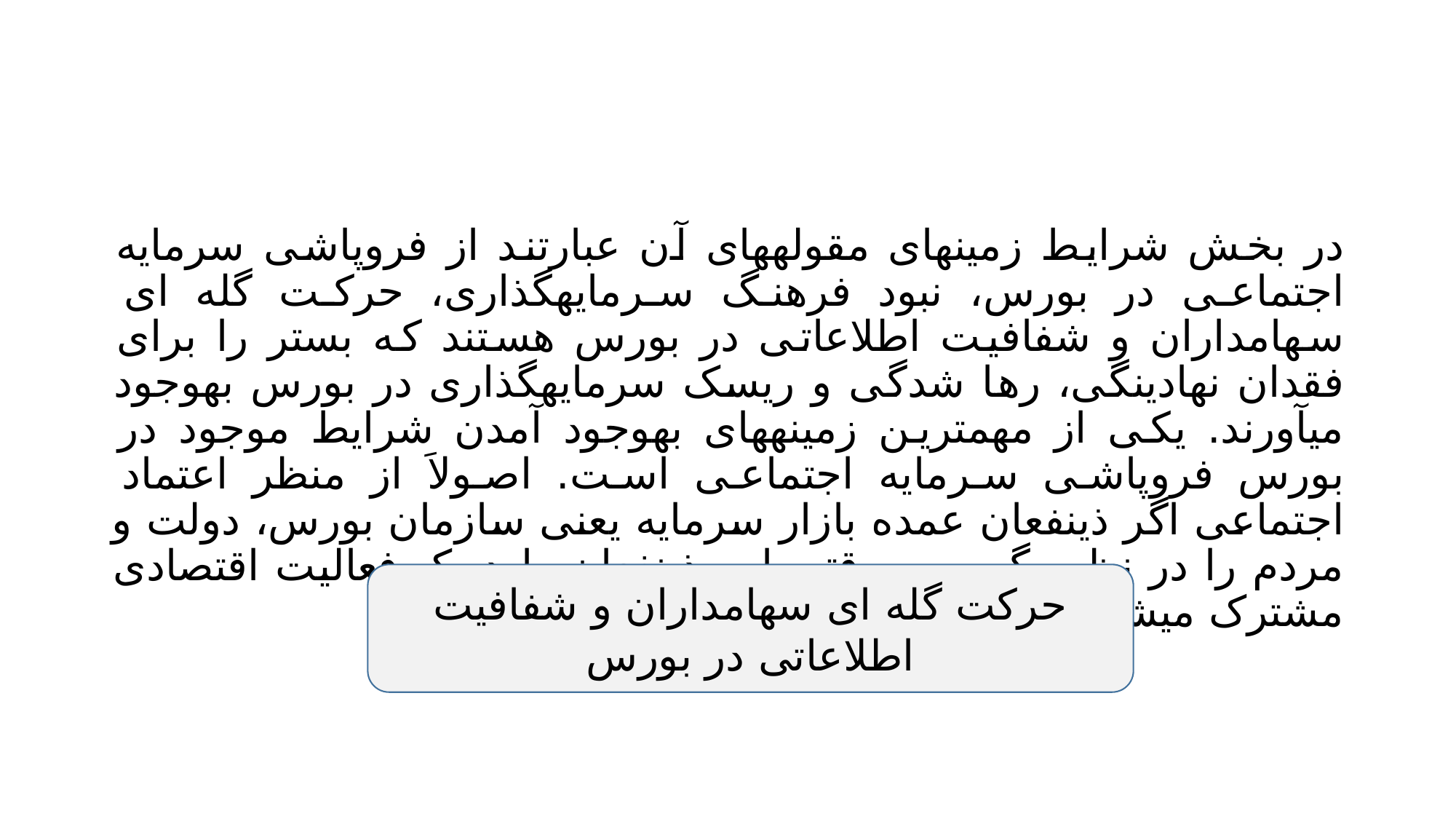

#
در بخش شرایط زمینهای مقولههای آن عبارتند از فروپاشی سرمایه اجتماعی در بورس، نبود فرهنگ سرمایهگذاری، حرکت گله ای سهامداران و شفافیت اطلاعاتی در بورس هستند که بستر را برای فقدان نهادینگی، رها شدگی و ریسک سرمایهگذاری در بورس بهوجود میآورند. یکی از مهمترین زمینههای بهوجود آمدن شرایط موجود در بورس فروپاشی سرمایه اجتماعی است. اصولاَ از منظر اعتماد اجتماعی اگر ذینفعان عمده بازار سرمایه یعنی سازمان بورس، دولت و مردم را در نظر بگیریم و وقتی این ذینفعان وارد یک فعالیت اقتصادی مشترک میشوند یک طرف ممکن است
حرکت گله ای سهامداران و شفافیت اطلاعاتی در بورس